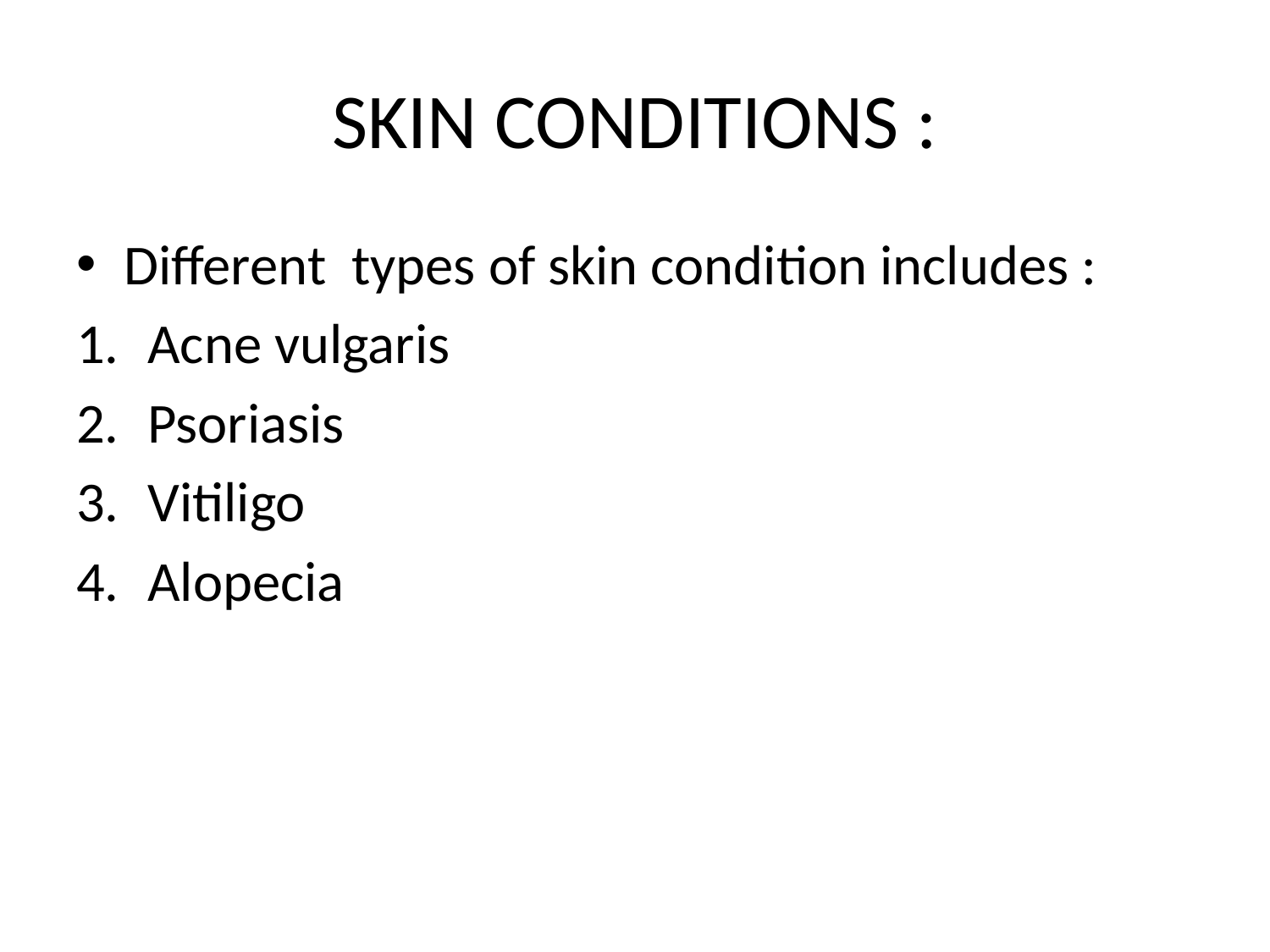

# SKIN CONDITIONS :
Different  types of skin condition includes :
Acne vulgaris
Psoriasis
Vitiligo
Alopecia